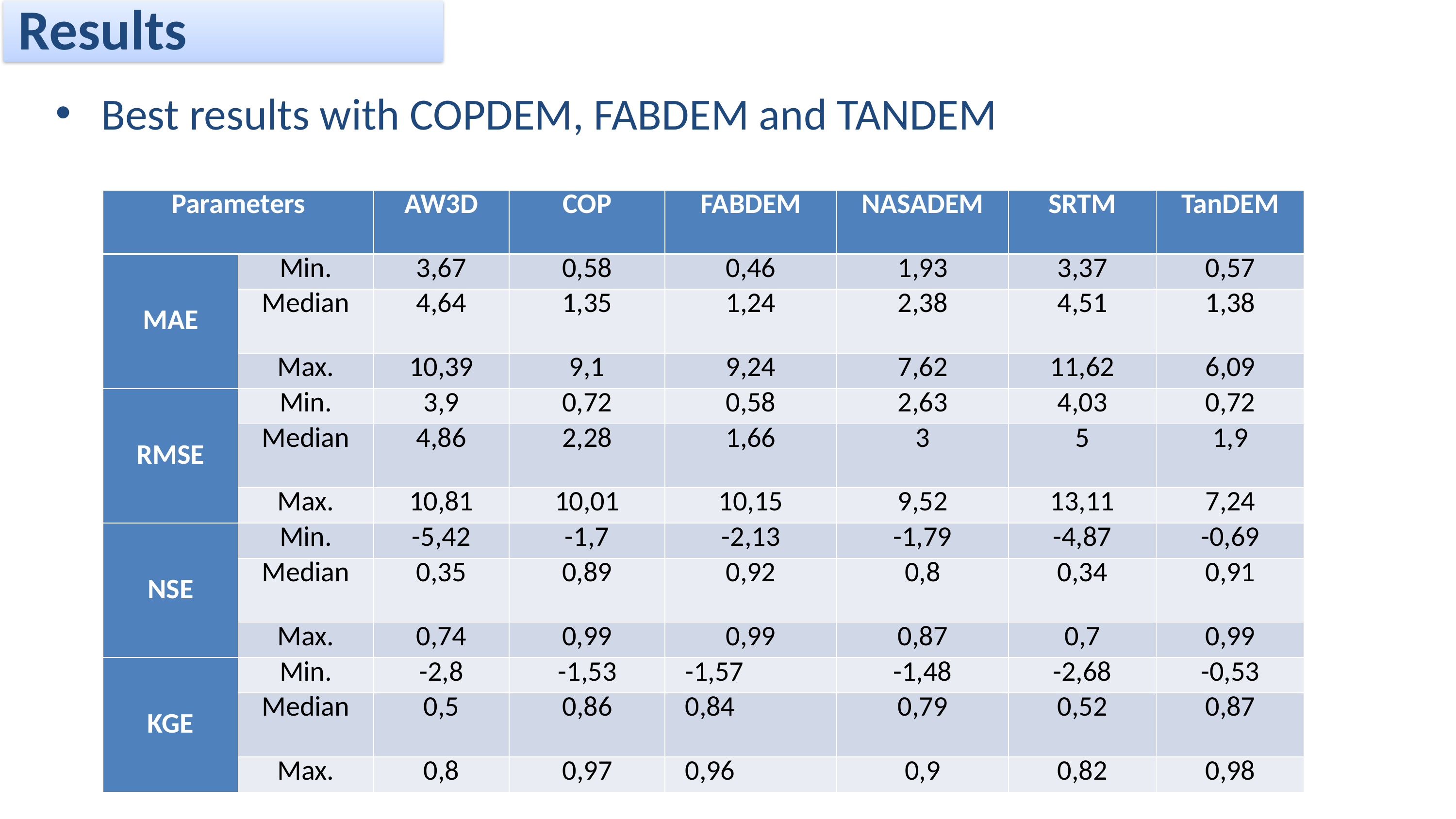

Results
Best results with COPDEM, FABDEM and TANDEM
| Parameters |  | AW3D | COP | FABDEM | NASADEM | SRTM | TanDEM |
| --- | --- | --- | --- | --- | --- | --- | --- |
| MAE | Min. | 3,67 | 0,58 | 0,46 | 1,93 | 3,37 | 0,57 |
|  | Median | 4,64 | 1,35 | 1,24 | 2,38 | 4,51 | 1,38 |
|  | Max. | 10,39 | 9,1 | 9,24 | 7,62 | 11,62 | 6,09 |
| RMSE | Min. | 3,9 | 0,72 | 0,58 | 2,63 | 4,03 | 0,72 |
|  | Median | 4,86 | 2,28 | 1,66 | 3 | 5 | 1,9 |
|  | Max. | 10,81 | 10,01 | 10,15 | 9,52 | 13,11 | 7,24 |
| NSE | Min. | -5,42 | -1,7 | -2,13 | -1,79 | -4,87 | -0,69 |
|  | Median | 0,35 | 0,89 | 0,92 | 0,8 | 0,34 | 0,91 |
|  | Max. | 0,74 | 0,99 | 0,99 | 0,87 | 0,7 | 0,99 |
| KGE | Min. | -2,8 | -1,53 | -1,57 | -1,48 | -2,68 | -0,53 |
|  | Median | 0,5 | 0,86 | 0,84 | 0,79 | 0,52 | 0,87 |
|  | Max. | 0,8 | 0,97 | 0,96 | 0,9 | 0,82 | 0,98 |